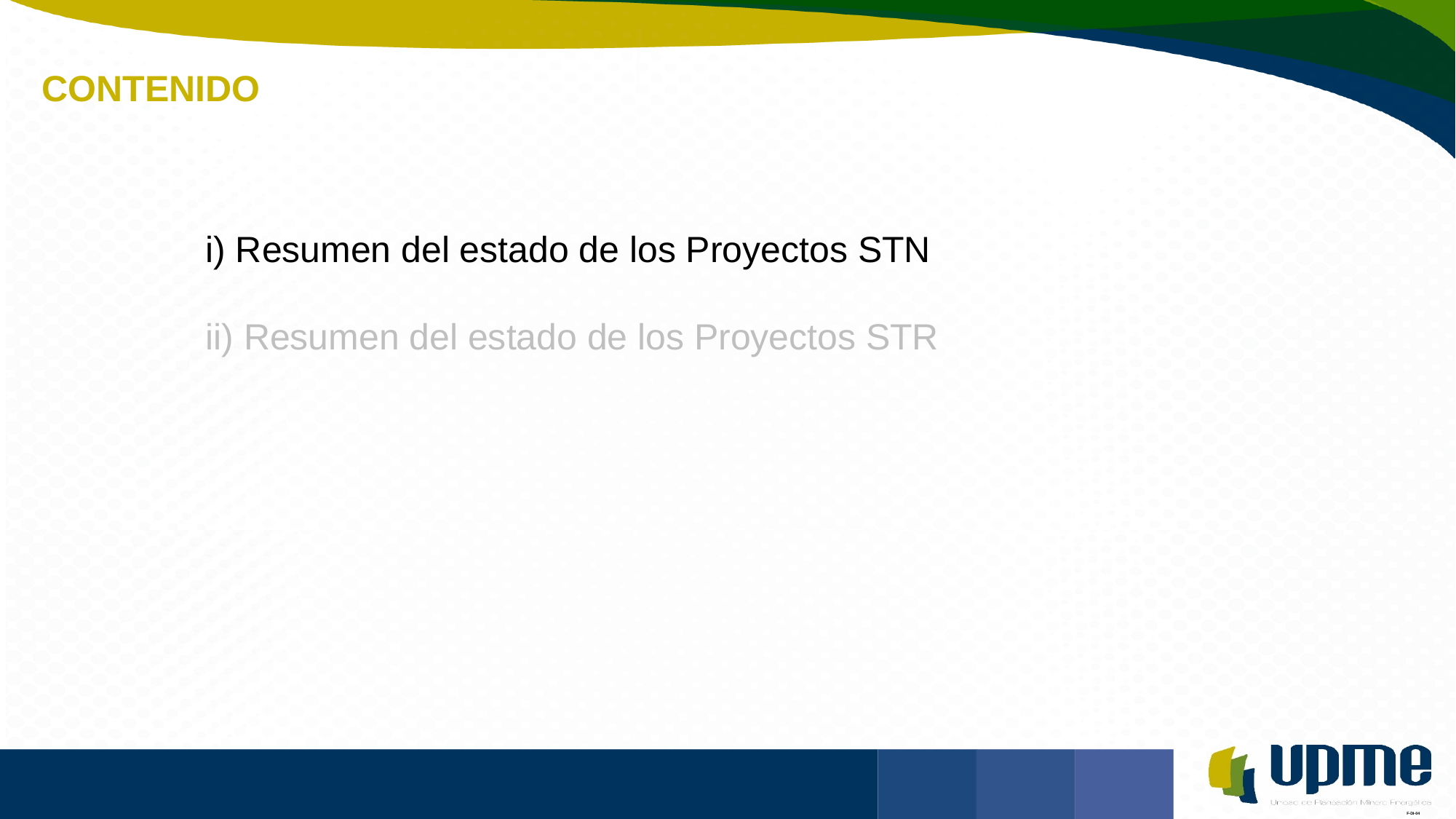

CONTENIDO

 Resumen del estado de los Proyectos STN

 Resumen del estado de los Proyectos STR